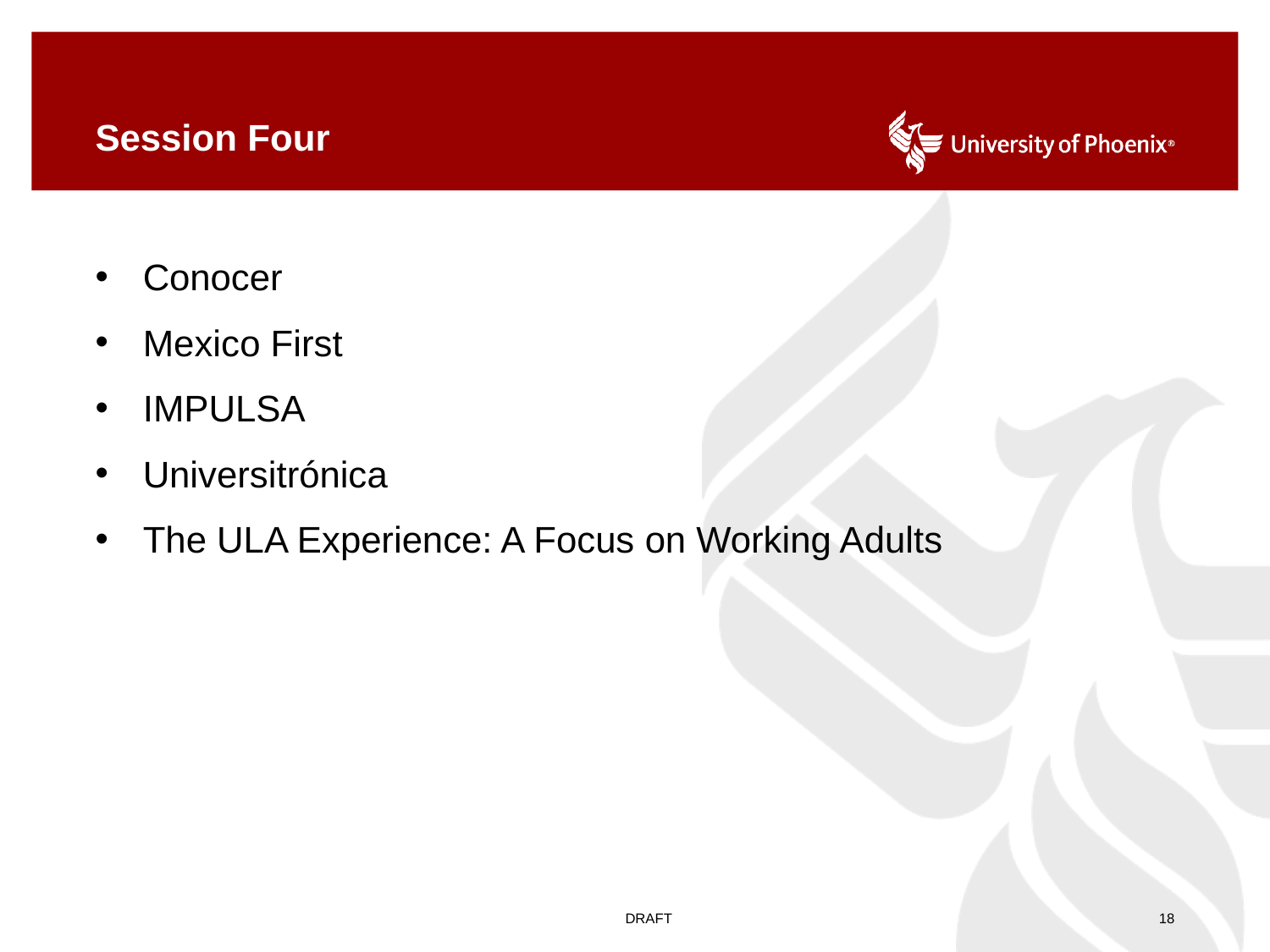

# Session Four
Conocer
Mexico First
IMPULSA
Universitrónica
The ULA Experience: A Focus on Working Adults

DRAFT

18